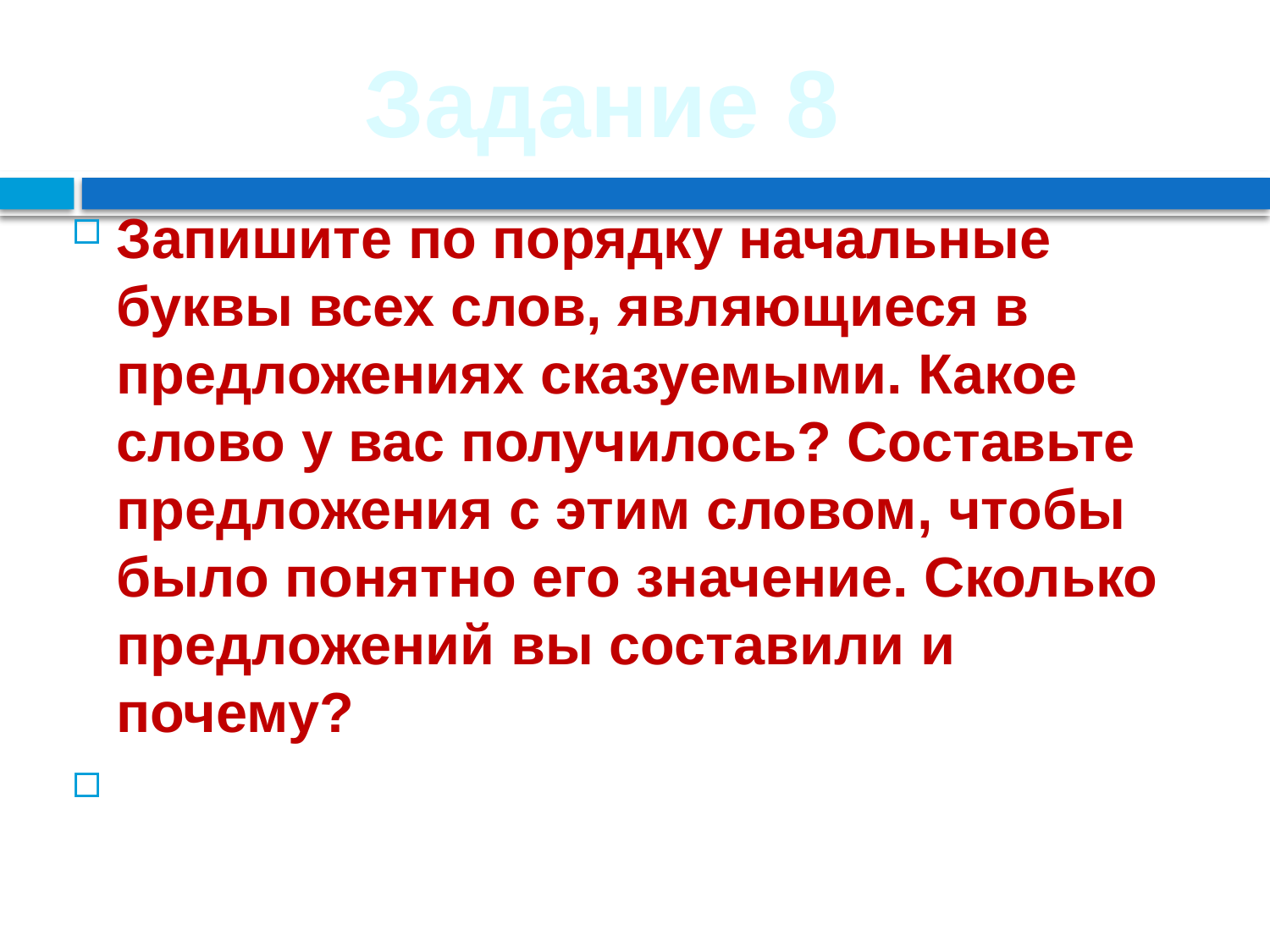

Задание 8
Запишите по порядку начальные буквы всех слов, являющиеся в предложениях сказуемыми. Какое слово у вас получилось? Составьте предложения с этим словом, чтобы было понятно его значение. Сколько предложений вы составили и почему?